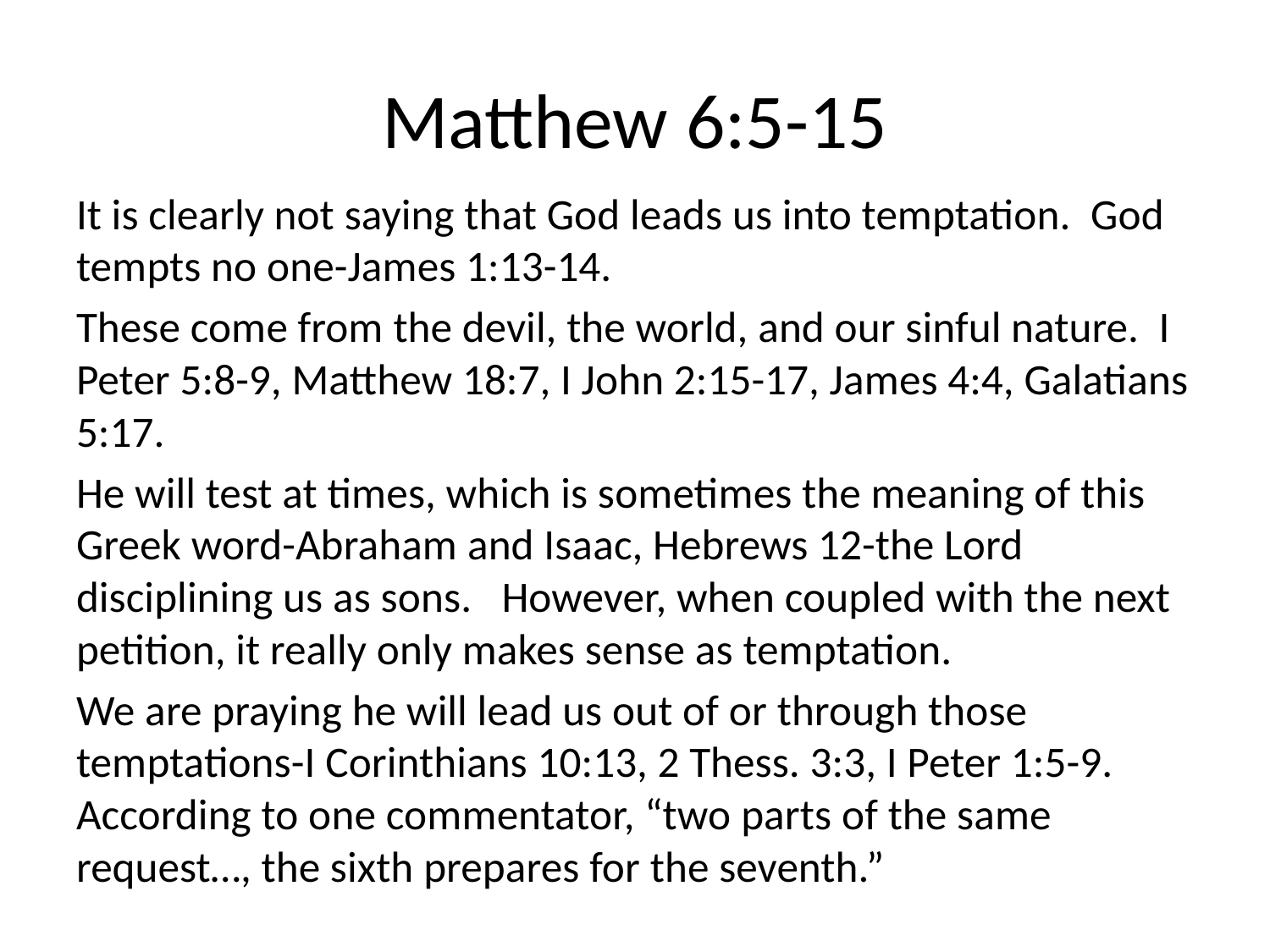

# Matthew 6:5-15
It is clearly not saying that God leads us into temptation.  God tempts no one-James 1:13-14.
These come from the devil, the world, and our sinful nature.  I Peter 5:8-9, Matthew 18:7, I John 2:15-17, James 4:4, Galatians 5:17.
He will test at times, which is sometimes the meaning of this Greek word-Abraham and Isaac, Hebrews 12-the Lord disciplining us as sons.   However, when coupled with the next petition, it really only makes sense as temptation.
We are praying he will lead us out of or through those temptations-I Corinthians 10:13, 2 Thess. 3:3, I Peter 1:5-9.  According to one commentator, “two parts of the same request…, the sixth prepares for the seventh.”